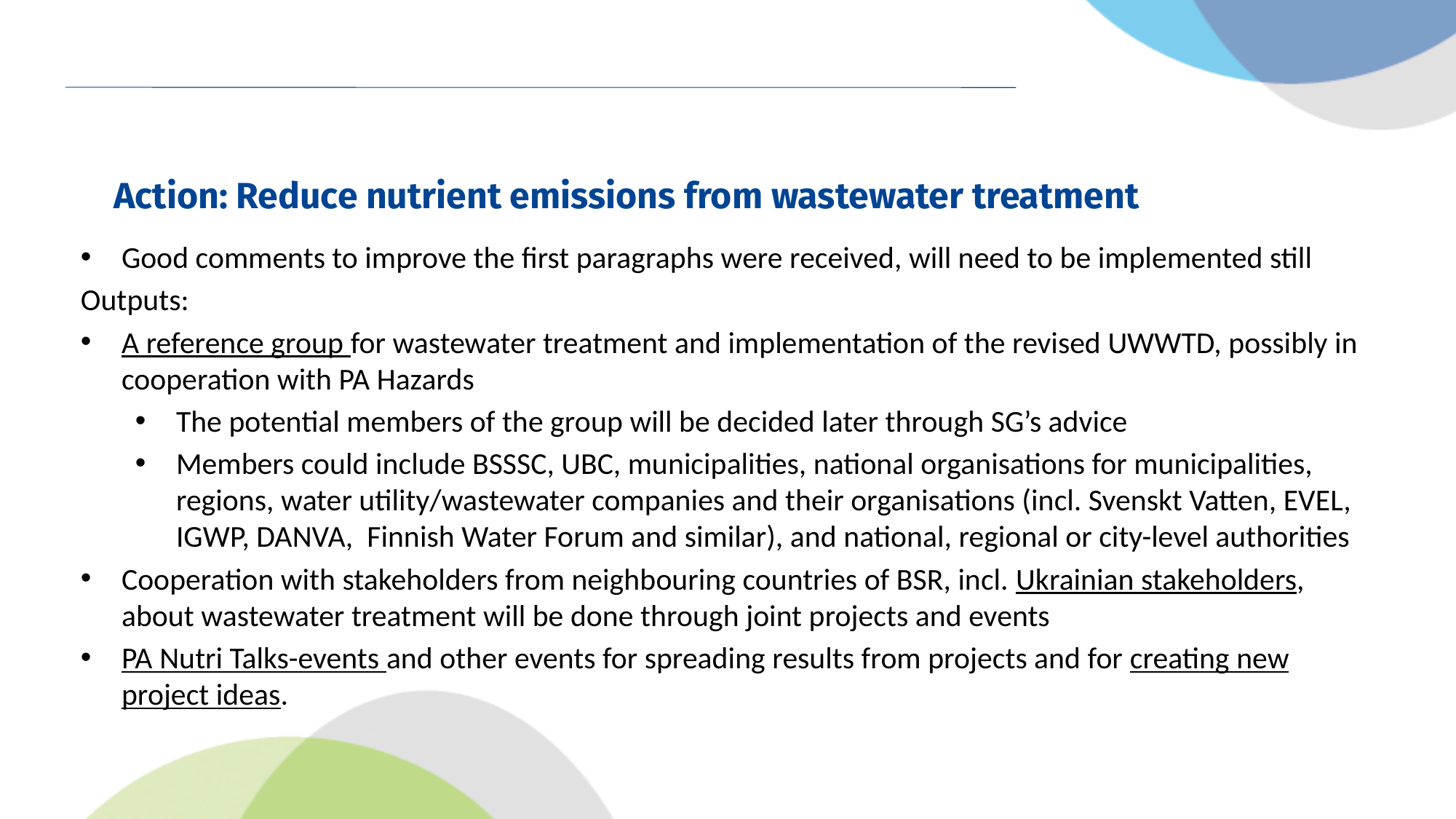

# Action: Reduce nutrient emissions from wastewater treatment
Good comments to improve the first paragraphs were received, will need to be implemented still
Outputs:
A reference group for wastewater treatment and implementation of the revised UWWTD, possibly in cooperation with PA Hazards
The potential members of the group will be decided later through SG’s advice
Members could include BSSSC, UBC, municipalities, national organisations for municipalities, regions, water utility/wastewater companies and their organisations (incl. Svenskt Vatten, EVEL, IGWP, DANVA,  Finnish Water Forum and similar), and national, regional or city-level authorities
Cooperation with stakeholders from neighbouring countries of BSR, incl. Ukrainian stakeholders, about wastewater treatment will be done through joint projects and events
PA Nutri Talks-events and other events for spreading results from projects and for creating new project ideas.